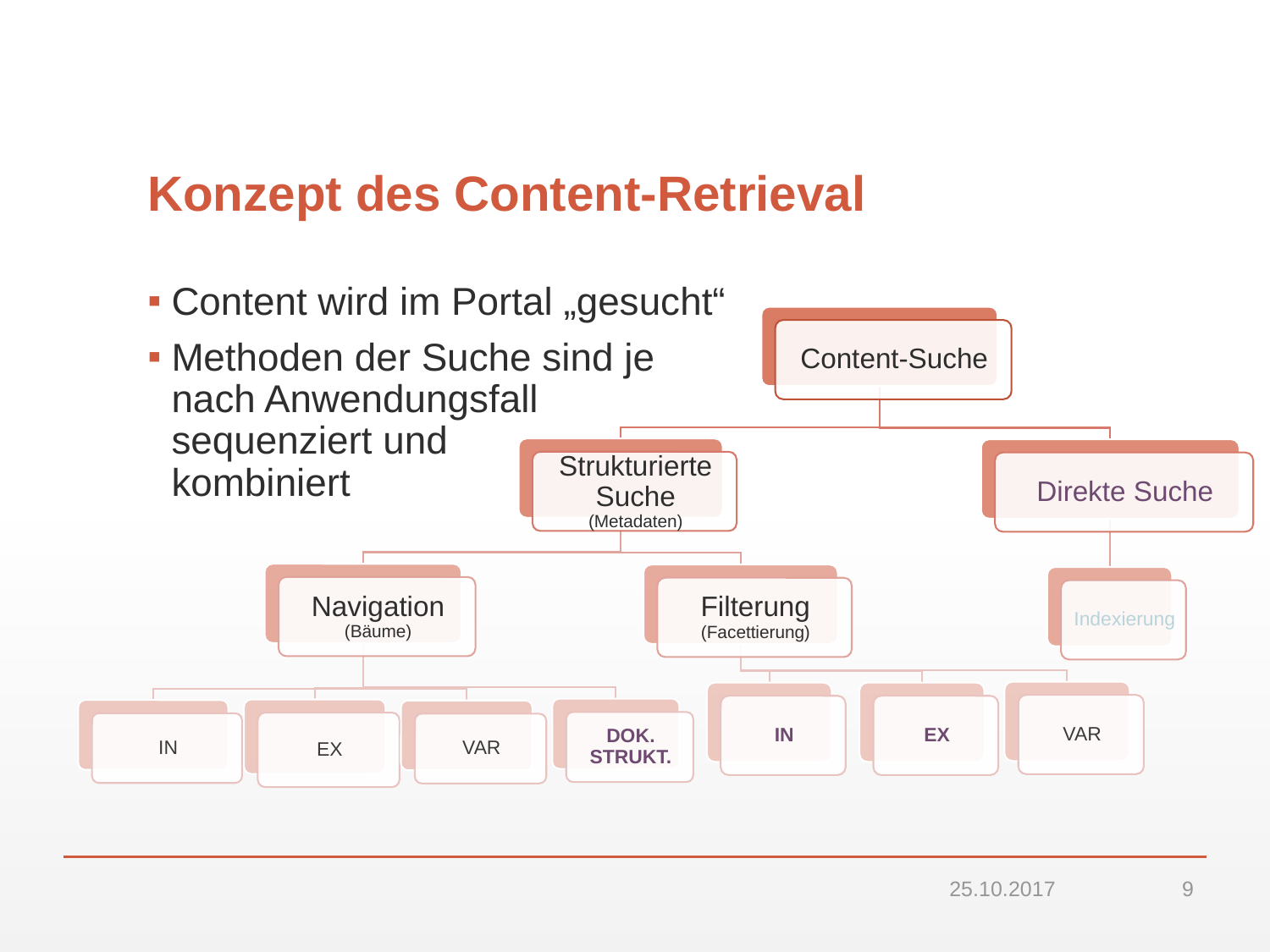

# Konzept des Content-Retrieval
Content-Suche
Strukturierte
Suche
(Metadaten)
Navigation
(Bäume)
IN
EX
VAR
DOK.
STRUKT.
Filterung
(Facettierung)
IN
EX
VAR
Direkte Suche
Indexierung
Content wird im Portal „gesucht“
Methoden der Suche sind je
nach Anwendungsfall
sequenziert und
kombiniert

25.10.2017
9